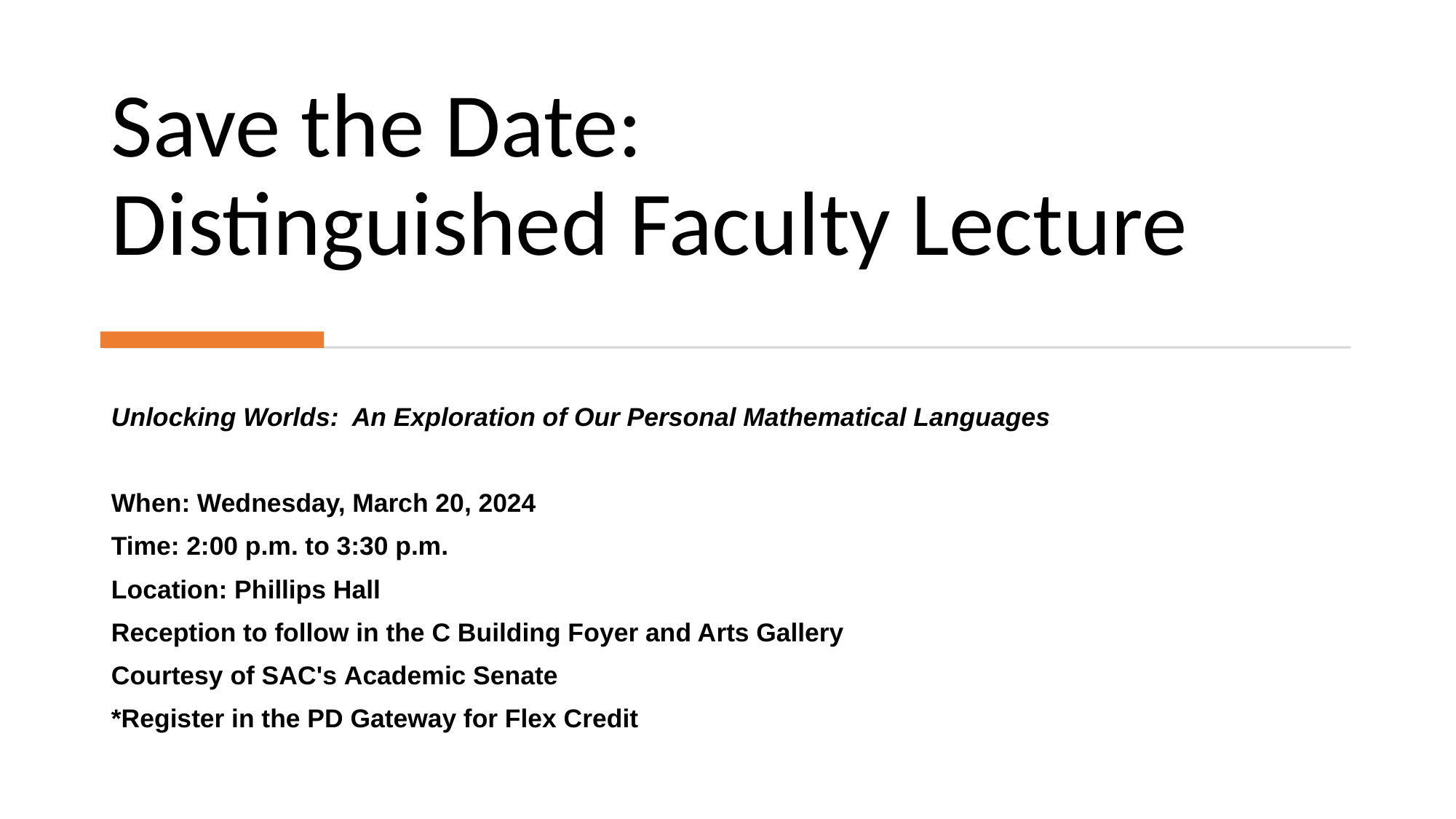

# Save the Date: Distinguished Faculty Lecture

Unlocking Worlds:  An Exploration of Our Personal Mathematical Languages

When: Wednesday, March 20, 2024
Time: 2:00 p.m. to 3:30 p.m.
Location: Phillips Hall
Reception to follow in the C Building Foyer and Arts Gallery
Courtesy of SAC's Academic Senate
*Register in the PD Gateway for Flex Credit